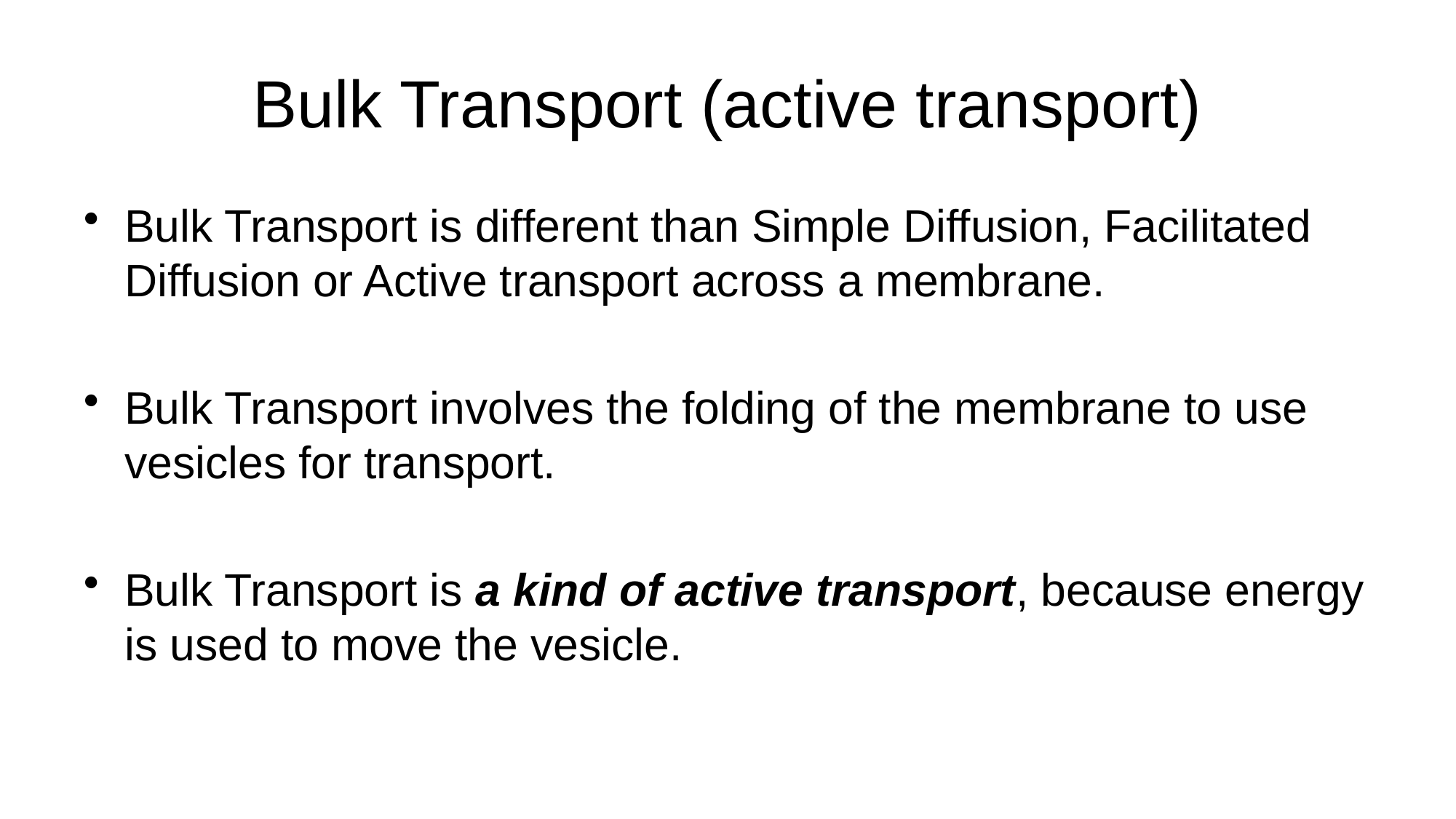

# Bulk Transport (active transport)
Bulk Transport is different than Simple Diffusion, Facilitated Diffusion or Active transport across a membrane.

Bulk Transport involves the folding of the membrane to use vesicles for transport.

Bulk Transport is a kind of active transport, because energy is used to move the vesicle.